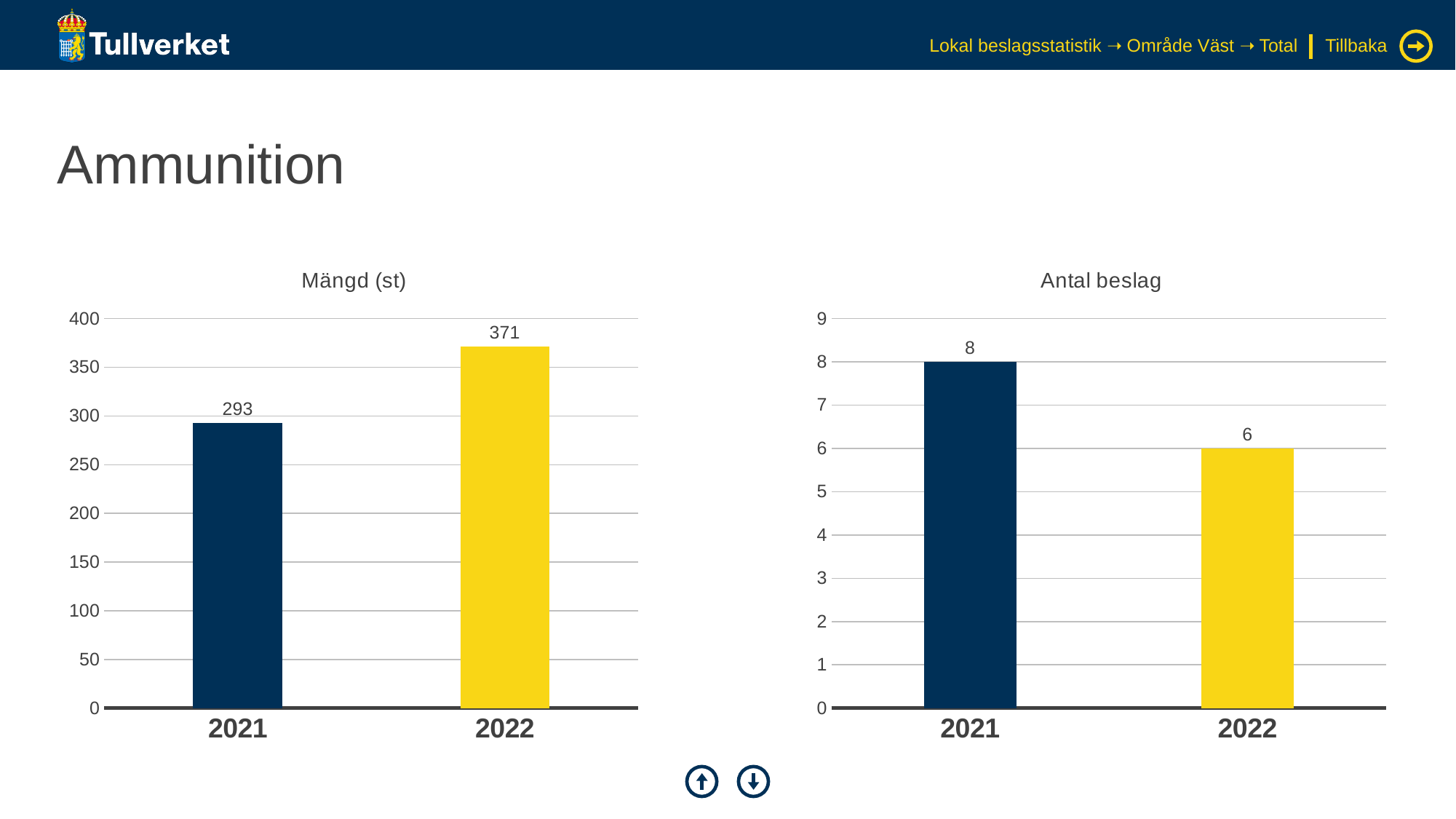

Lokal beslagsstatistik ➝ Område Väst ➝ Total
Tillbaka
# Ammunition

### Chart: Mängd (st)

| Category | Serie 1 |
|---|---|
| 2021 | 293.0 |
| 2022 | 371.0 |

### Chart: Antal beslag

| Category | Serie 1 |
|---|---|
| 2021 | 8.0 |
| 2022 | 6.0 |